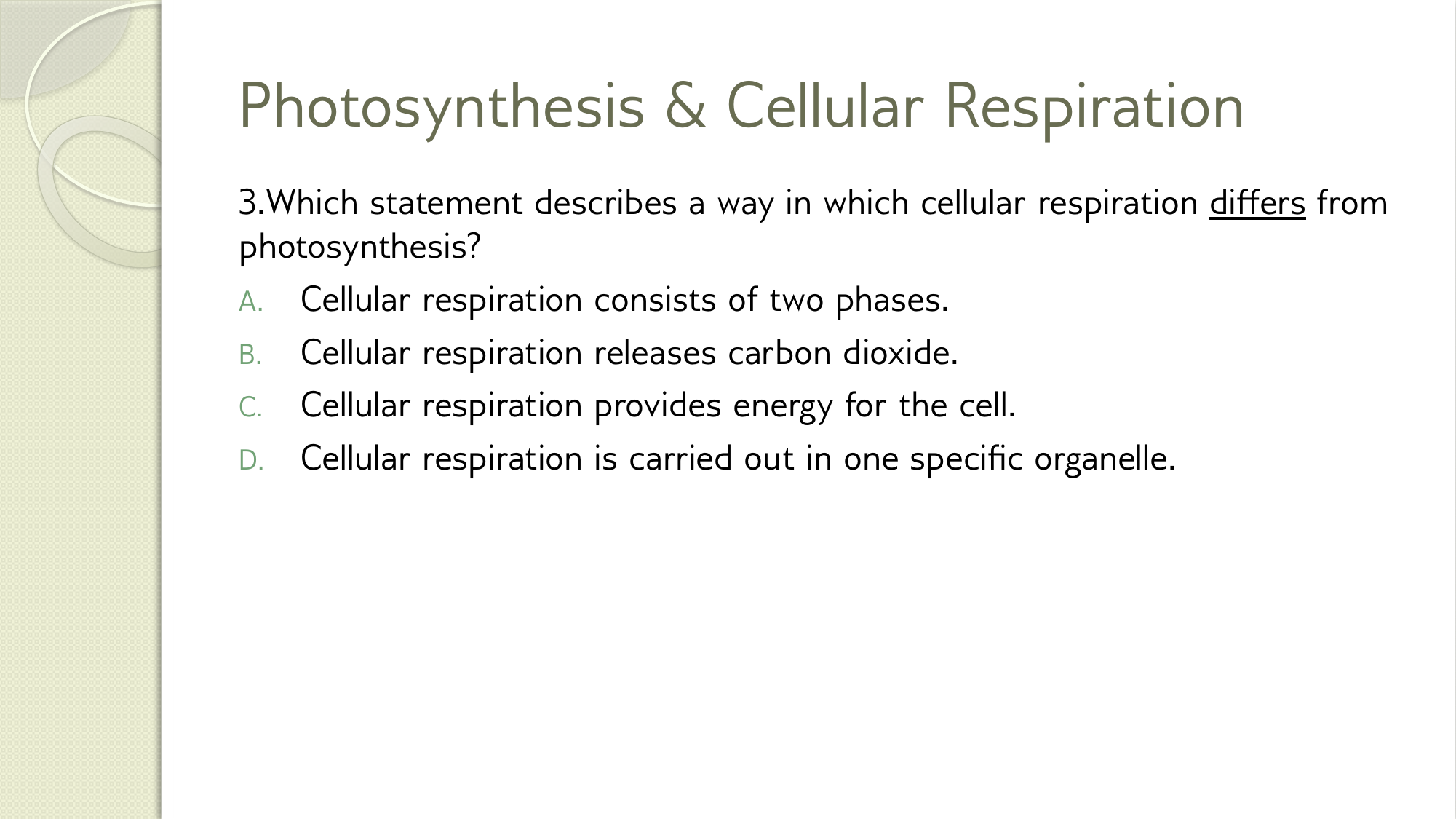

# Photosynthesis & Cellular Respiration
3.Which statement describes a way in which cellular respiration differs from photosynthesis?
Cellular respiration consists of two phases.
Cellular respiration releases carbon dioxide.
Cellular respiration provides energy for the cell.
Cellular respiration is carried out in one specific organelle.